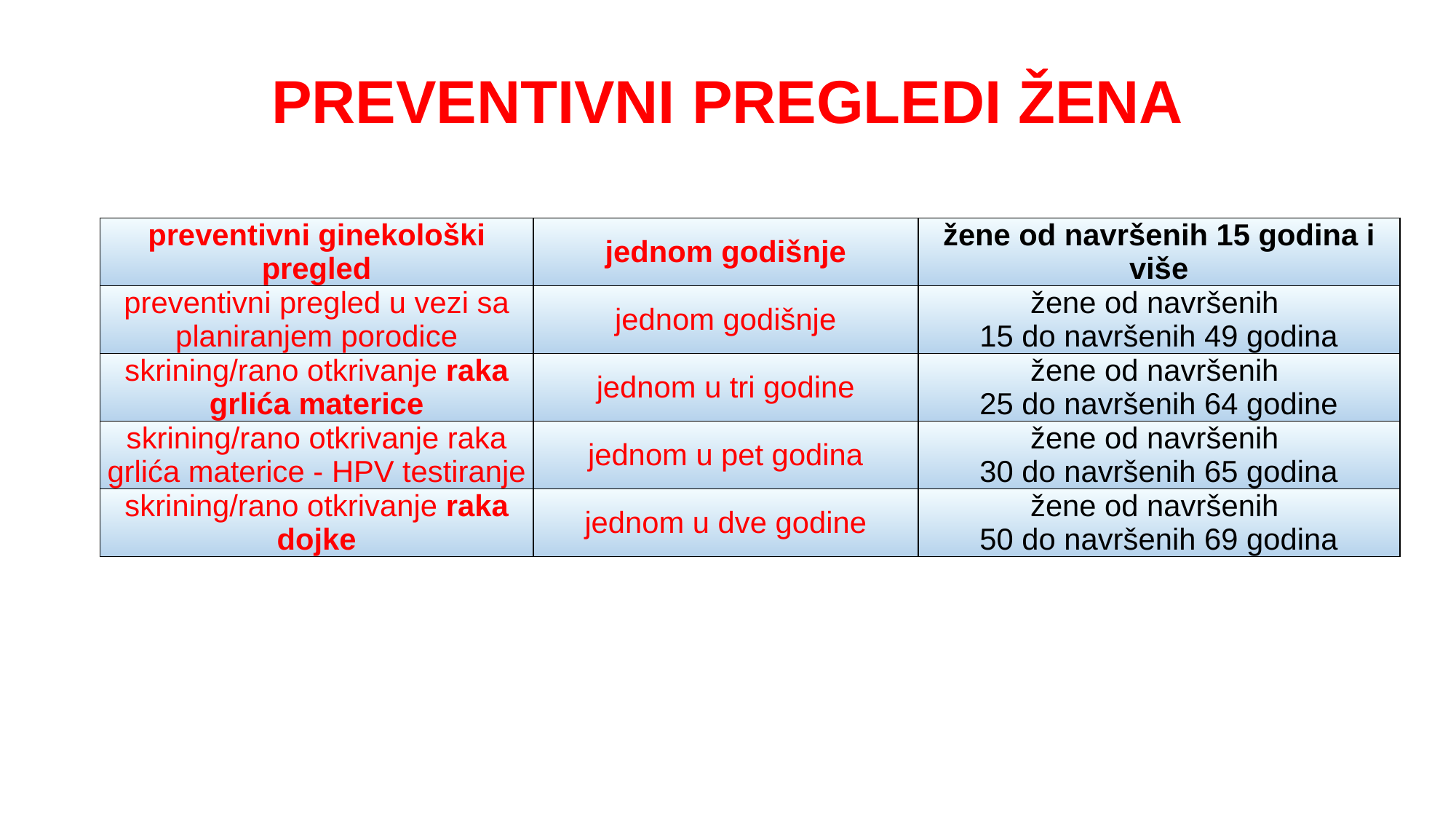

# PREVENTIVNI PREGLEDI ŽENA
| preventivni ginekološki pregled | jednom godišnje | žene od navršenih 15 godina i više |
| --- | --- | --- |
| preventivni pregled u vezi sa planiranjem porodice | jednom godišnje | žene od navršenih  15 do navršenih 49 godina |
| skrining/rano otkrivanje raka grlića materice | jednom u tri godine | žene od navršenih  25 do navršenih 64 godine |
| skrining/rano otkrivanje raka grlića materice - HPV testiranje | jednom u pet godina | žene od navršenih  30 do navršenih 65 godina |
| skrining/rano otkrivanje raka dojke | jednom u dve godine | žene od navršenih  50 do navršenih 69 godina |